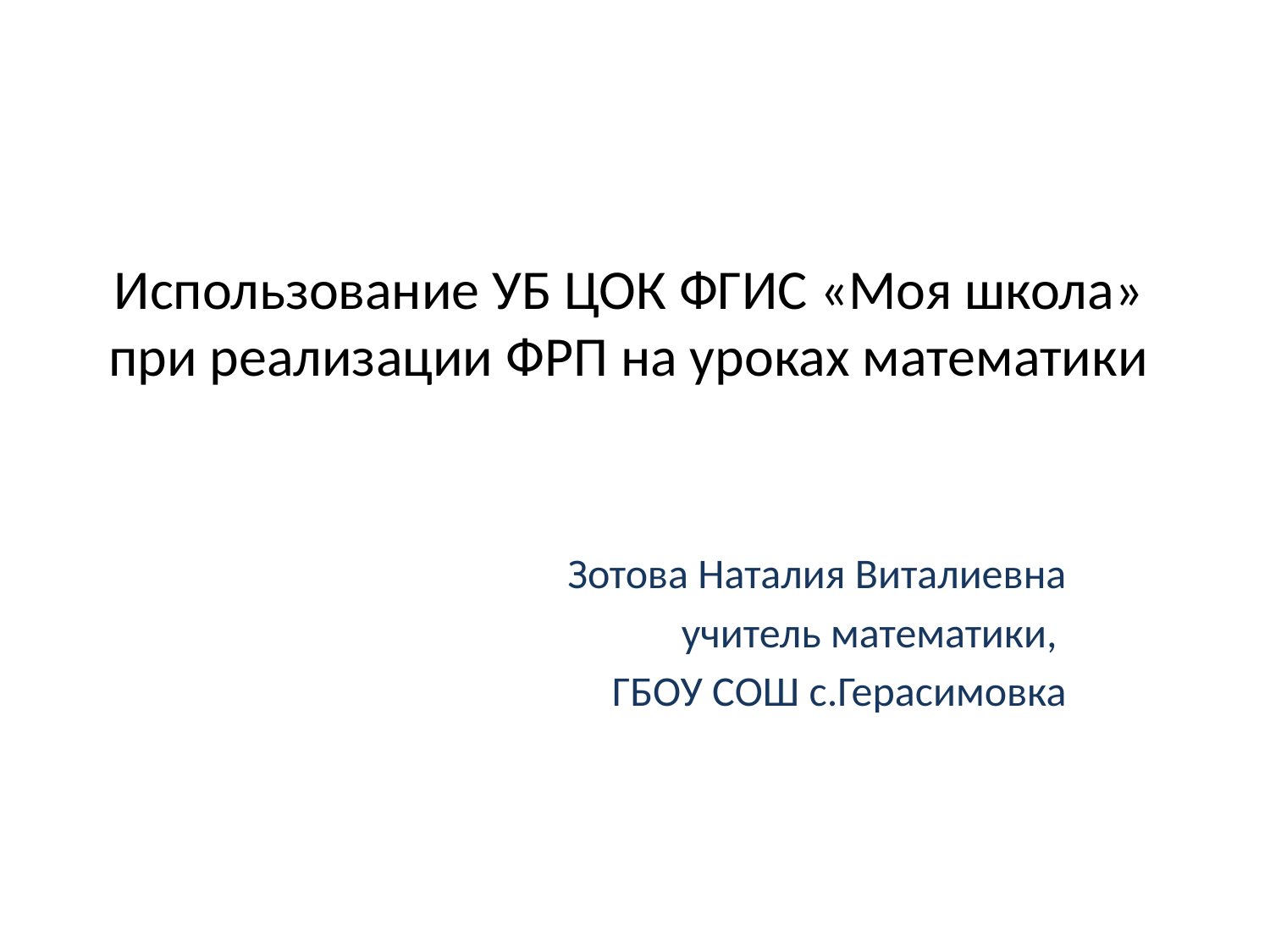

# Использование УБ ЦОК ФГИС «Моя школа» при реализации ФРП на уроках математики
Зотова Наталия Виталиевна
учитель математики,
ГБОУ СОШ с.Герасимовка